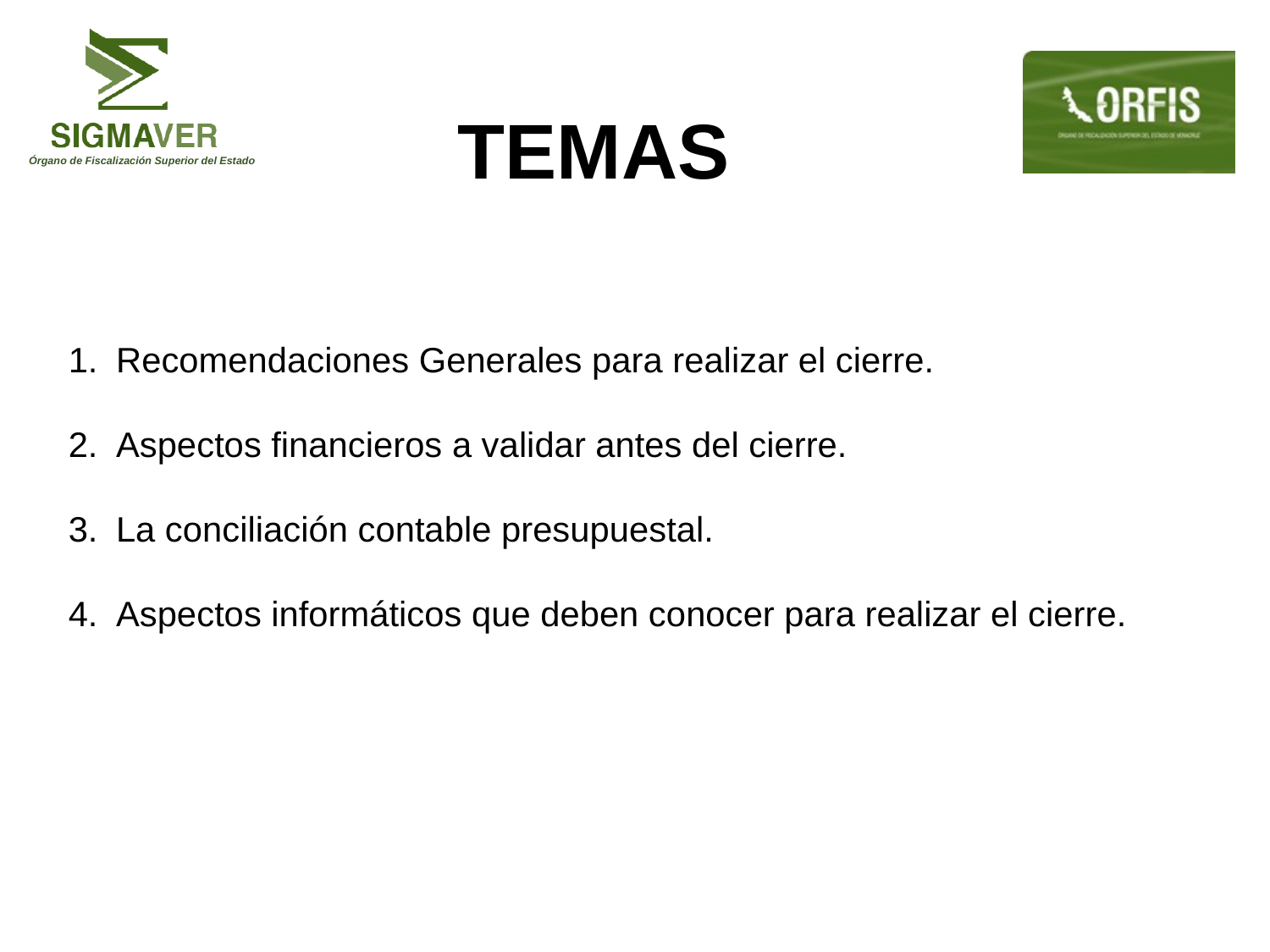

TEMAS
Recomendaciones Generales para realizar el cierre.
Aspectos financieros a validar antes del cierre.
La conciliación contable presupuestal.
Aspectos informáticos que deben conocer para realizar el cierre.